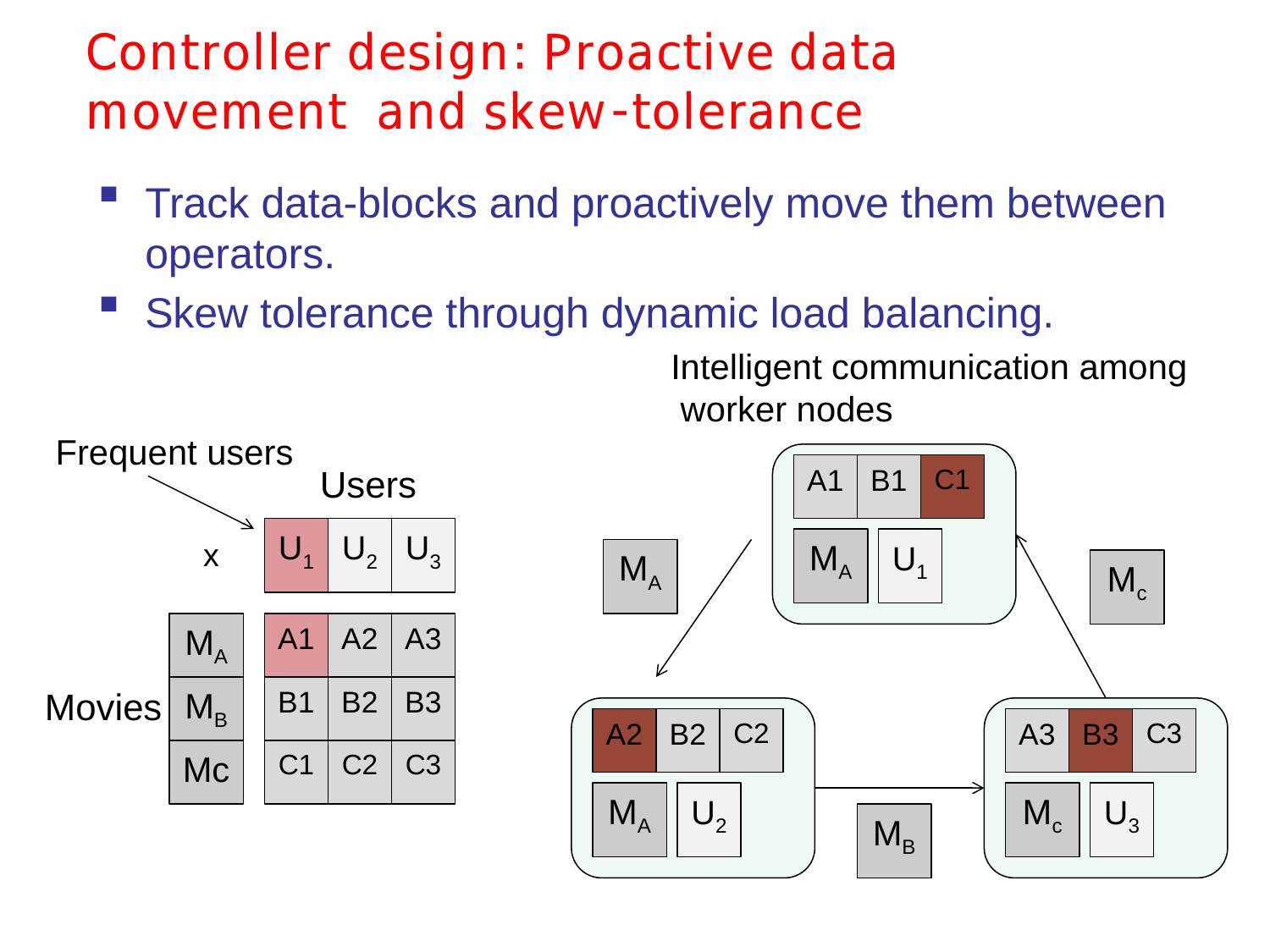

# Controller design: Proactive data movement  and skew-tolerance
Track data-blocks and proactively move them between operators.
Skew tolerance through dynamic load balancing.
Intelligent communication among
 worker nodes
Frequent users

A1
B1
C1
MA
U1
Users
U1
U2
U3
MA
A1
A2
A3
B1
B2
B3
C1
C2
C3
MB
Mc
x
MA
Mc
Movies

A2
B2
C2
MA
U2

A3
B3
C3
Mc
U3
MB
22